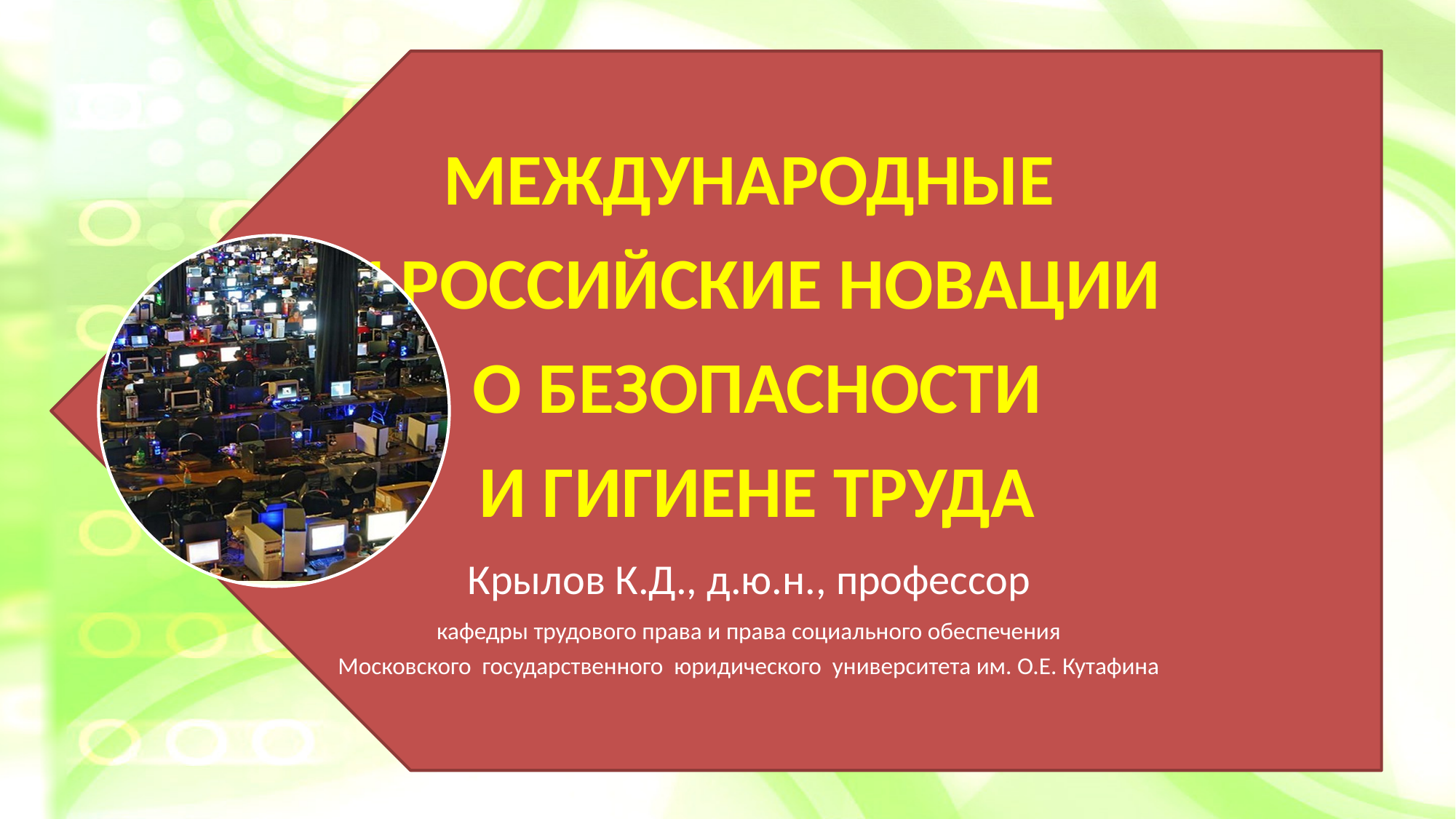

МЕЖДУНАРОДНЫЕ
И РОССИЙСКИЕ НОВАЦИИ
 О БЕЗОПАСНОСТИ
 И ГИГИЕНЕ ТРУДА
Крылов К.Д., д.ю.н., профессор
кафедры трудового права и права социального обеспечения
Московского  государственного  юридического  университета им. О.Е. Кутафина
#